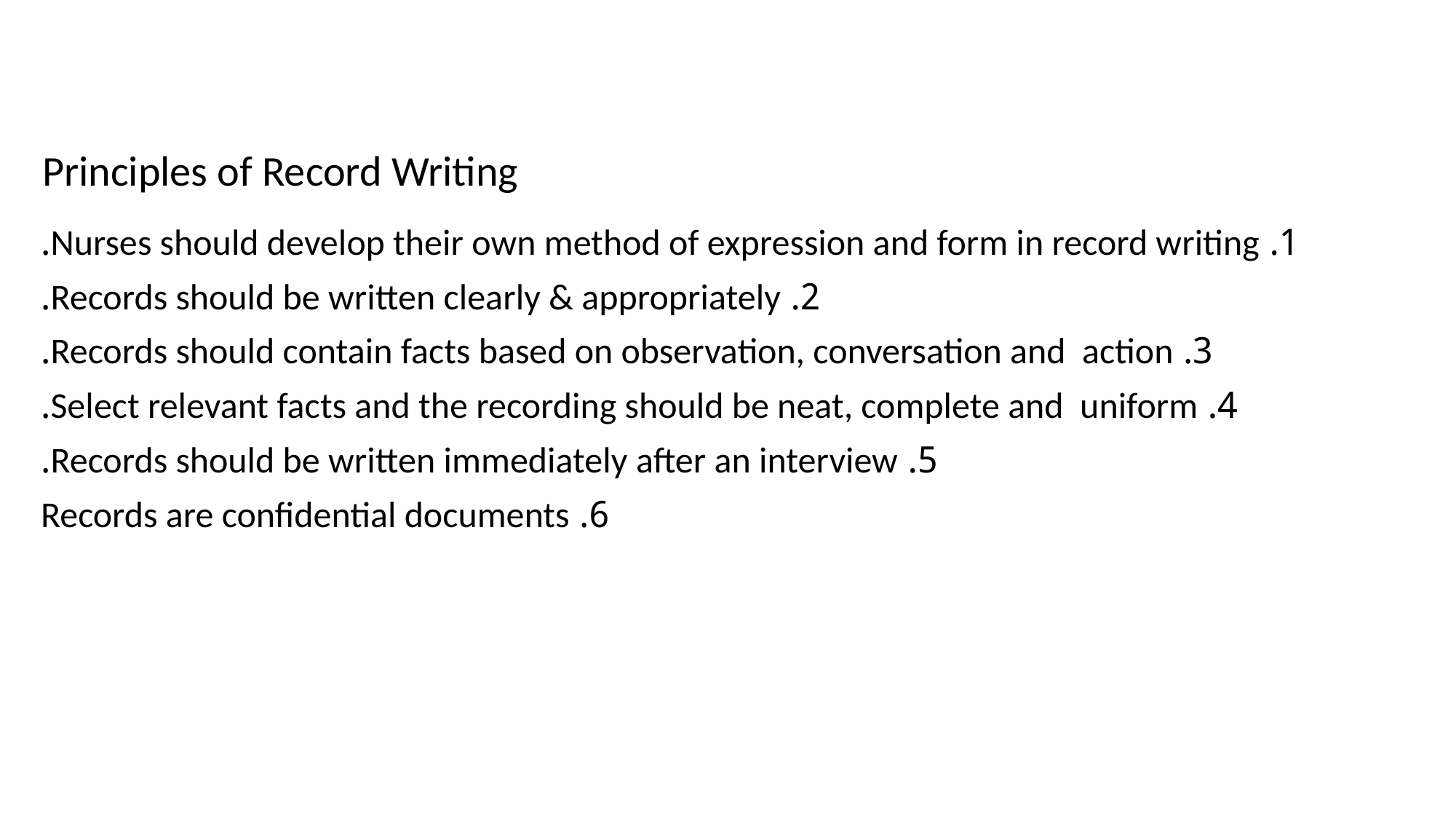

# Principles of Record Writing
1. Nurses should develop their own method of expression and form in record writing.
2. Records should be written clearly & appropriately.
3. Records should contain facts based on observation, conversation and  action.
4. Select relevant facts and the recording should be neat, complete and  uniform.
5. Records should be written immediately after an interview.
6. Records are confidential documents